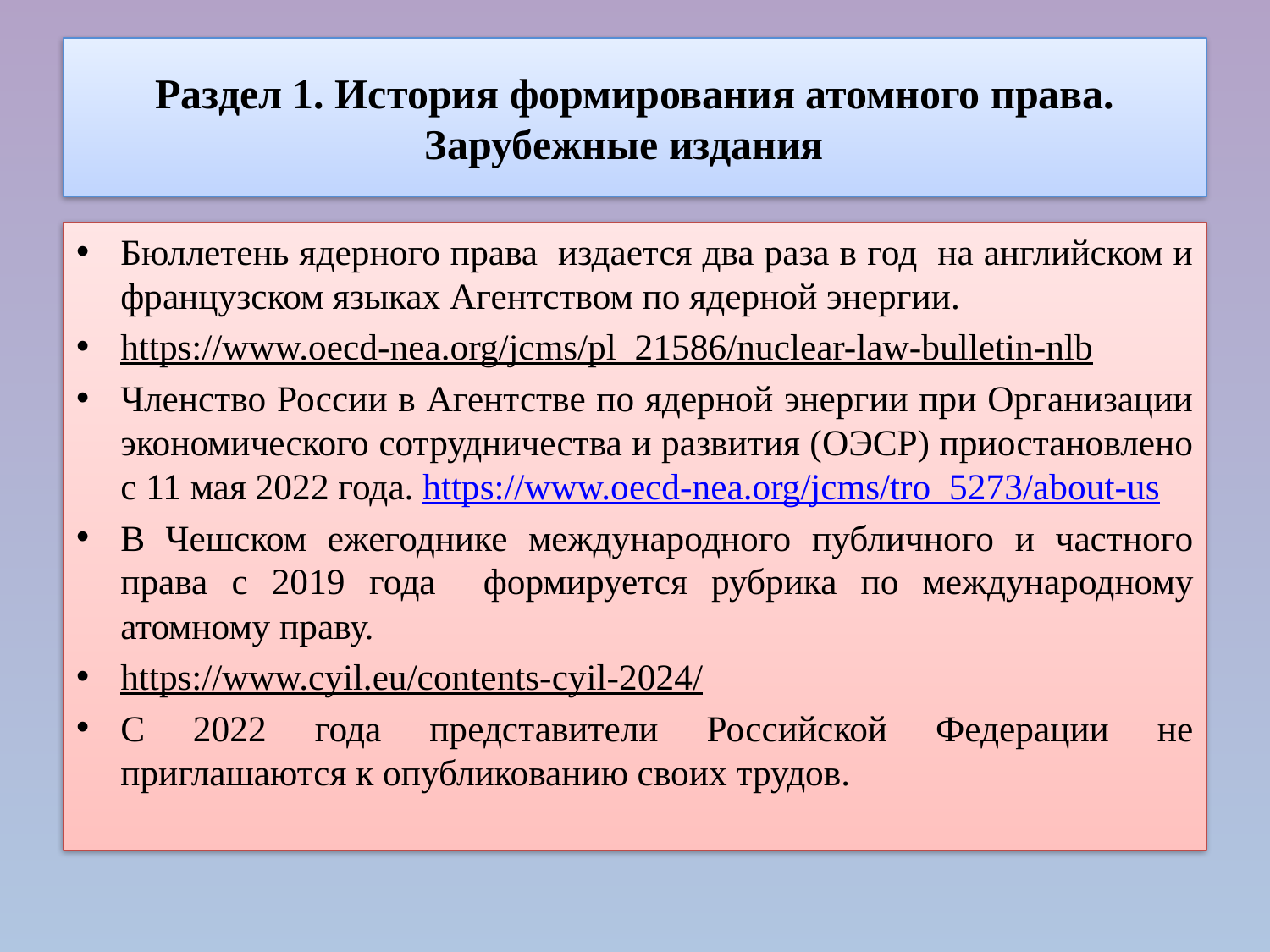

# Раздел 1. История формирования атомного права. Зарубежные издания
Бюллетень ядерного права  издается два раза в год  на английском и французском языках Агентством по ядерной энергии.
https://www.oecd-nea.org/jcms/pl_21586/nuclear-law-bulletin-nlb
Членство России в Агентстве по ядерной энергии при Организации экономического сотрудничества и развития (ОЭСР) приостановлено с 11 мая 2022 года. https://www.oecd-nea.org/jcms/tro_5273/about-us
В Чешском ежегоднике международного публичного и частного права c 2019 года  формируется рубрика по международному атомному праву.
https://www.cyil.eu/contents-cyil-2024/
С 2022 года представители Российской Федерации не приглашаются к опубликованию своих трудов.